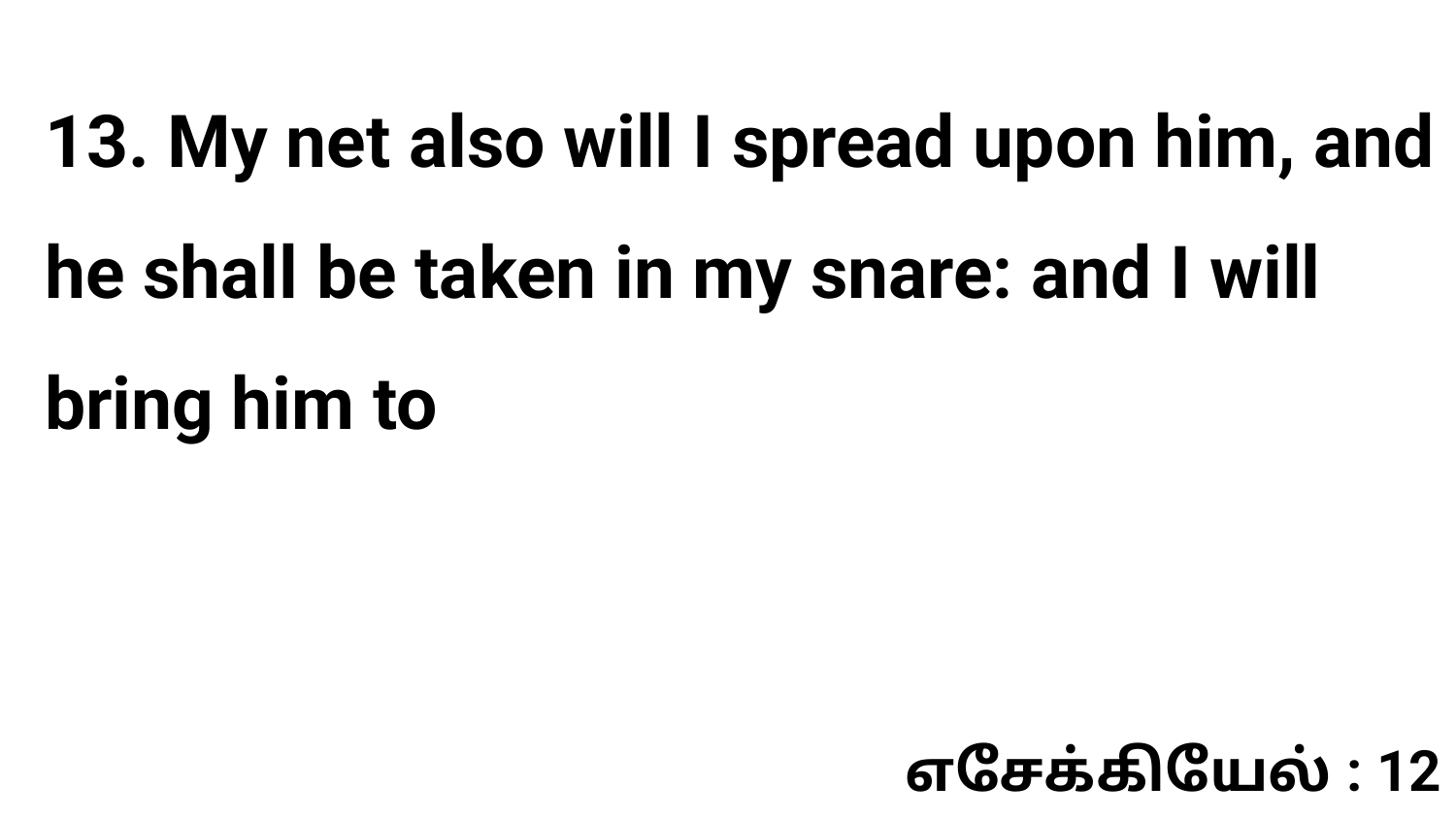

13. My net also will I spread upon him, and he shall be taken in my snare: and I will bring him to
எசேக்கியேல் : 12